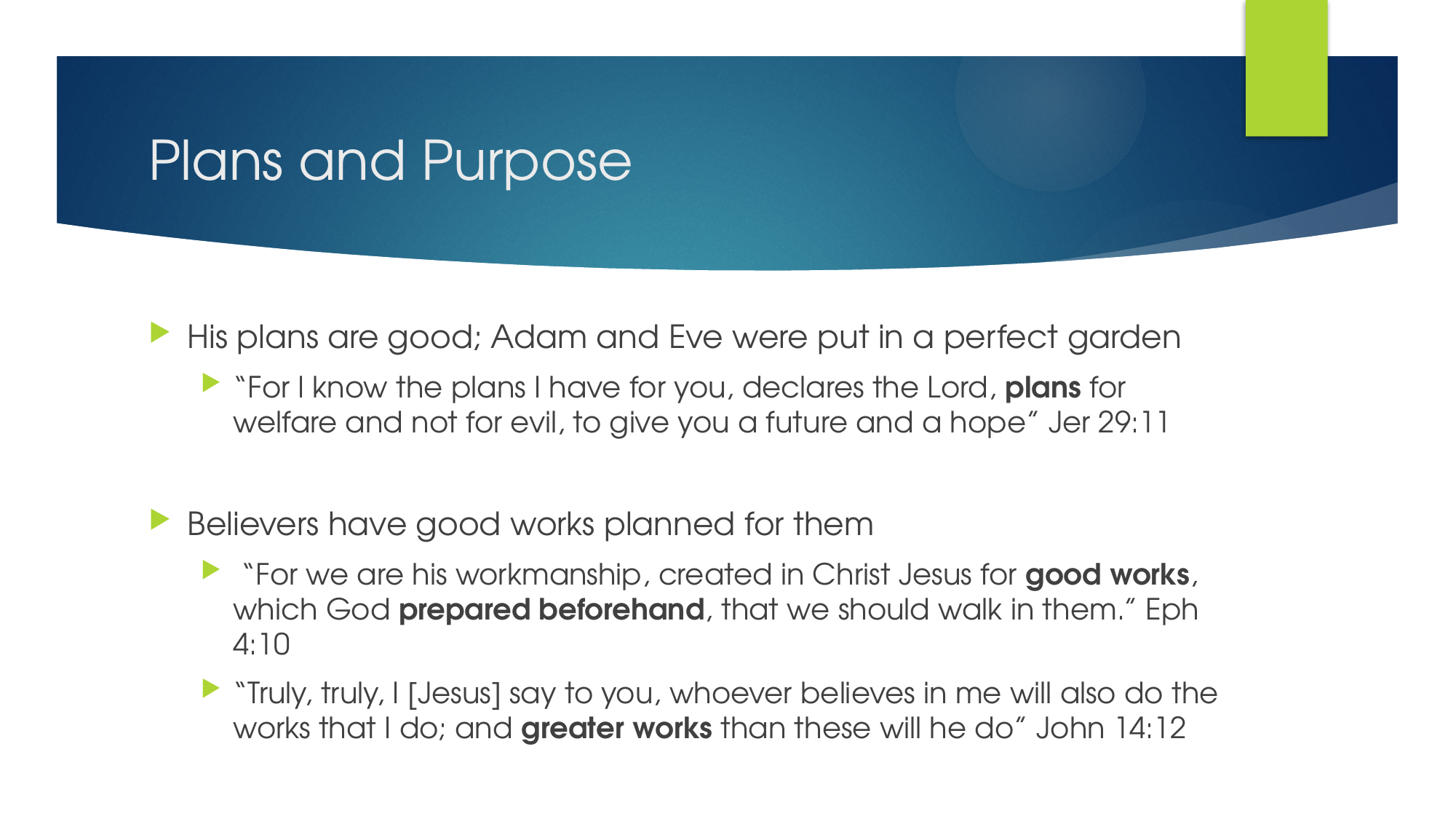

# Plans and Purpose
His plans are good; Adam and Eve were put in a perfect garden
“For I know the plans I have for you, declares the Lord, plans for welfare and not for evil, to give you a future and a hope” Jer 29:11

Believers have good works planned for them
 “For we are his workmanship, created in Christ Jesus for good works, which God prepared beforehand, that we should walk in them.” Eph 4:10
“Truly, truly, I [Jesus] say to you, whoever believes in me will also do the works that I do; and greater works than these will he do” John 14:12